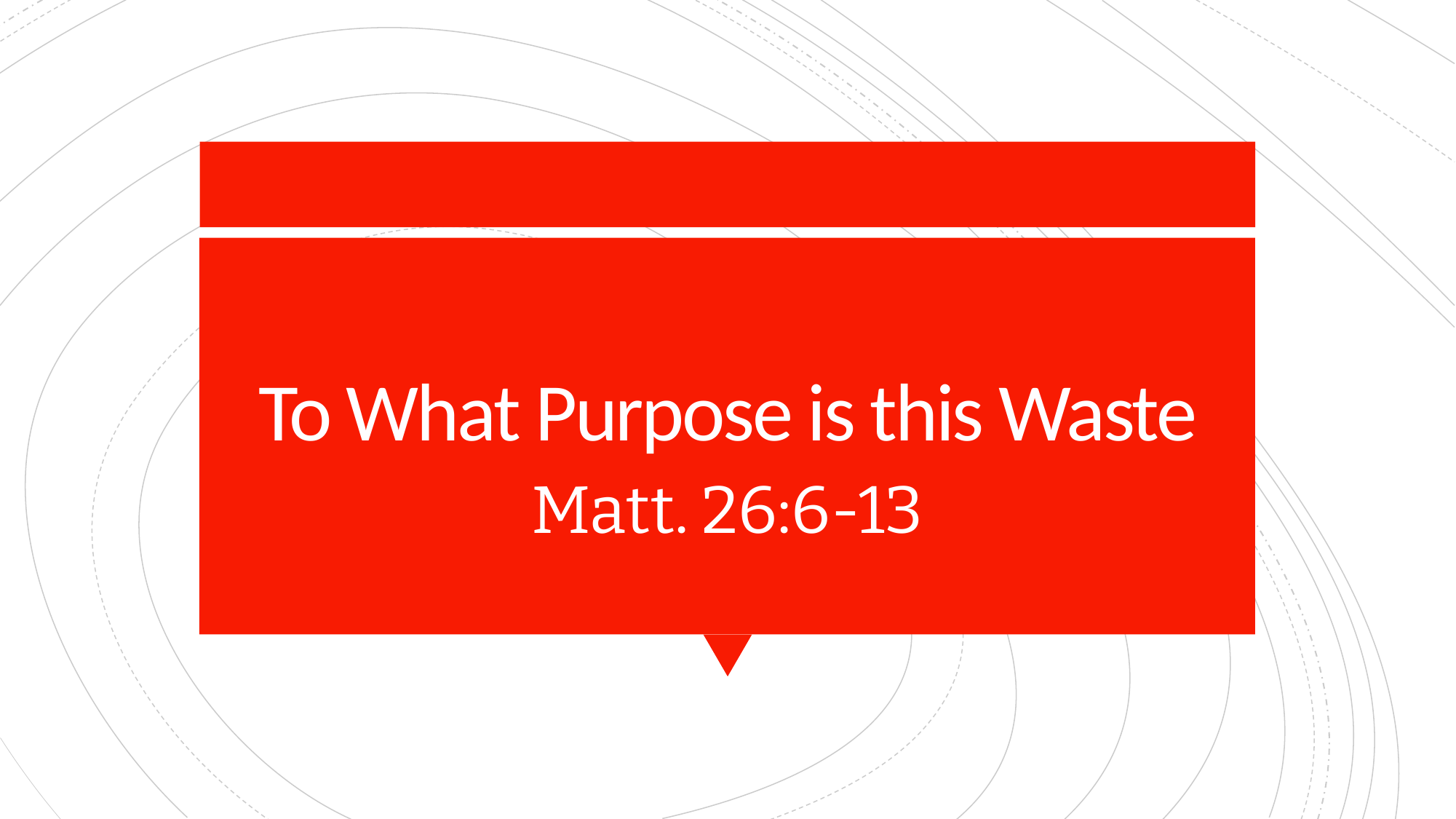

# To What Purpose is this Waste
Matt. 26:6-13